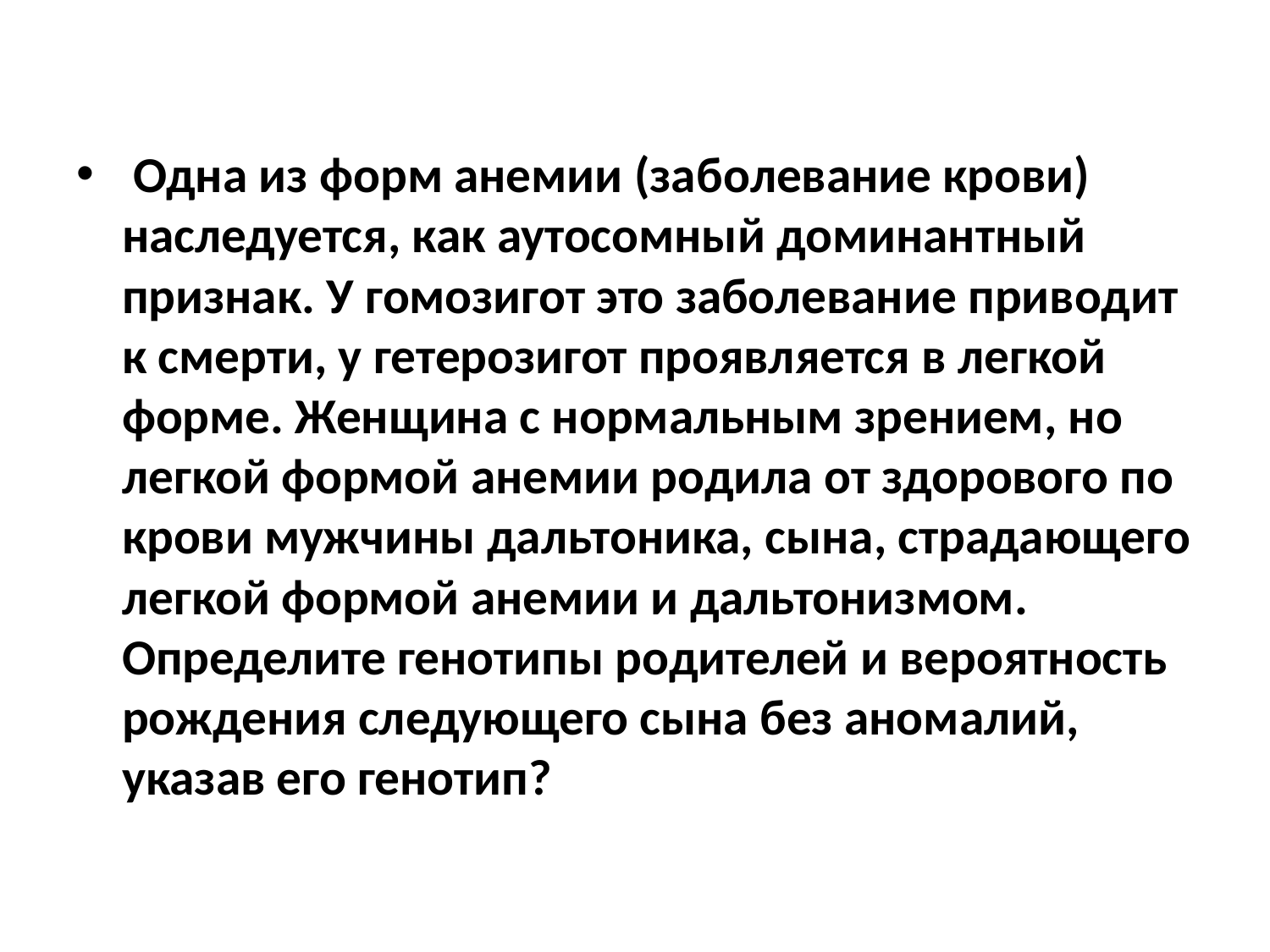

#
 Одна из форм анемии (за­бо­ле­ва­ние крови) наследуется, как аутосомный доминантный признак. У гомозигот это заболевание приводит к смерти, у гетерозигот проявляется в легкой форме. Женщина с нормальным зрением, но легкой формой анемии родила от здорового по крови мужчины дальтоника, сына, страдающего легкой формой анемии и дальтонизмом. Определите генотипы родителей и вероятность рождения следующего сына без аномалий, указав его генотип?